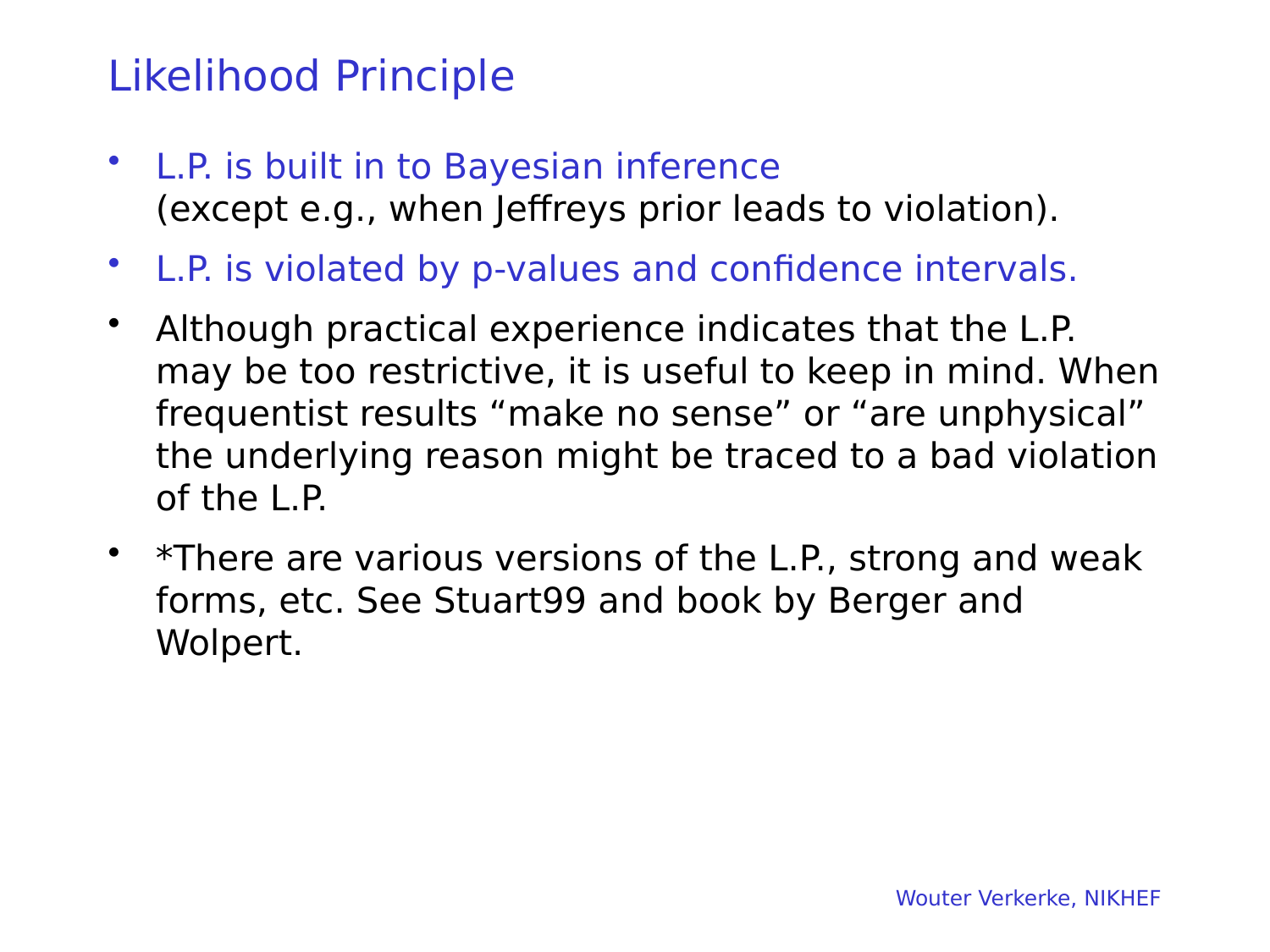

# Likelihood Principle
L.P. is built in to Bayesian inference
(except e.g., when Jeffreys prior leads to violation).
L.P. is violated by p-values and confidence intervals.
Although practical experience indicates that the L.P. may be too restrictive, it is useful to keep in mind. When frequentist results “make no sense” or “are unphysical” the underlying reason might be traced to a bad violation of the L.P.
*There are various versions of the L.P., strong and weak forms, etc. See Stuart99 and book by Berger and Wolpert.

Wouter Verkerke, NIKHEF